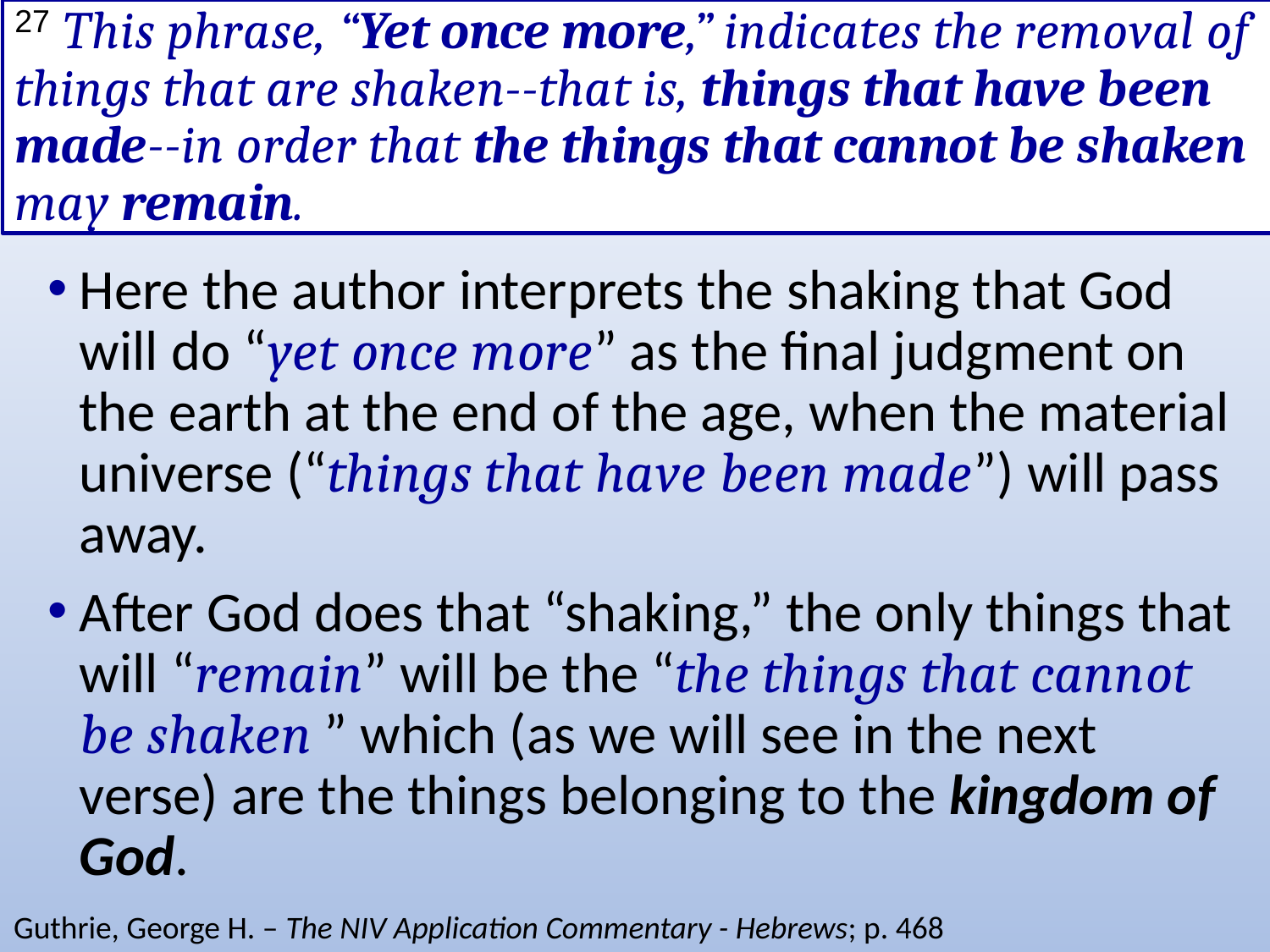

# 27 This phrase, “Yet once more,” indicates the removal of things that are shaken--that is, things that have been made--in order that the things that cannot be shaken may remain.
Here the author interprets the shaking that God will do “yet once more” as the final judgment on the earth at the end of the age, when the material universe (“things that have been made”) will pass away.
After God does that “shaking,” the only things that will “remain” will be the “the things that cannot be shaken ” which (as we will see in the next verse) are the things belonging to the kingdom of God.
Guthrie, George H. – The NIV Application Commentary - Hebrews; p. 468